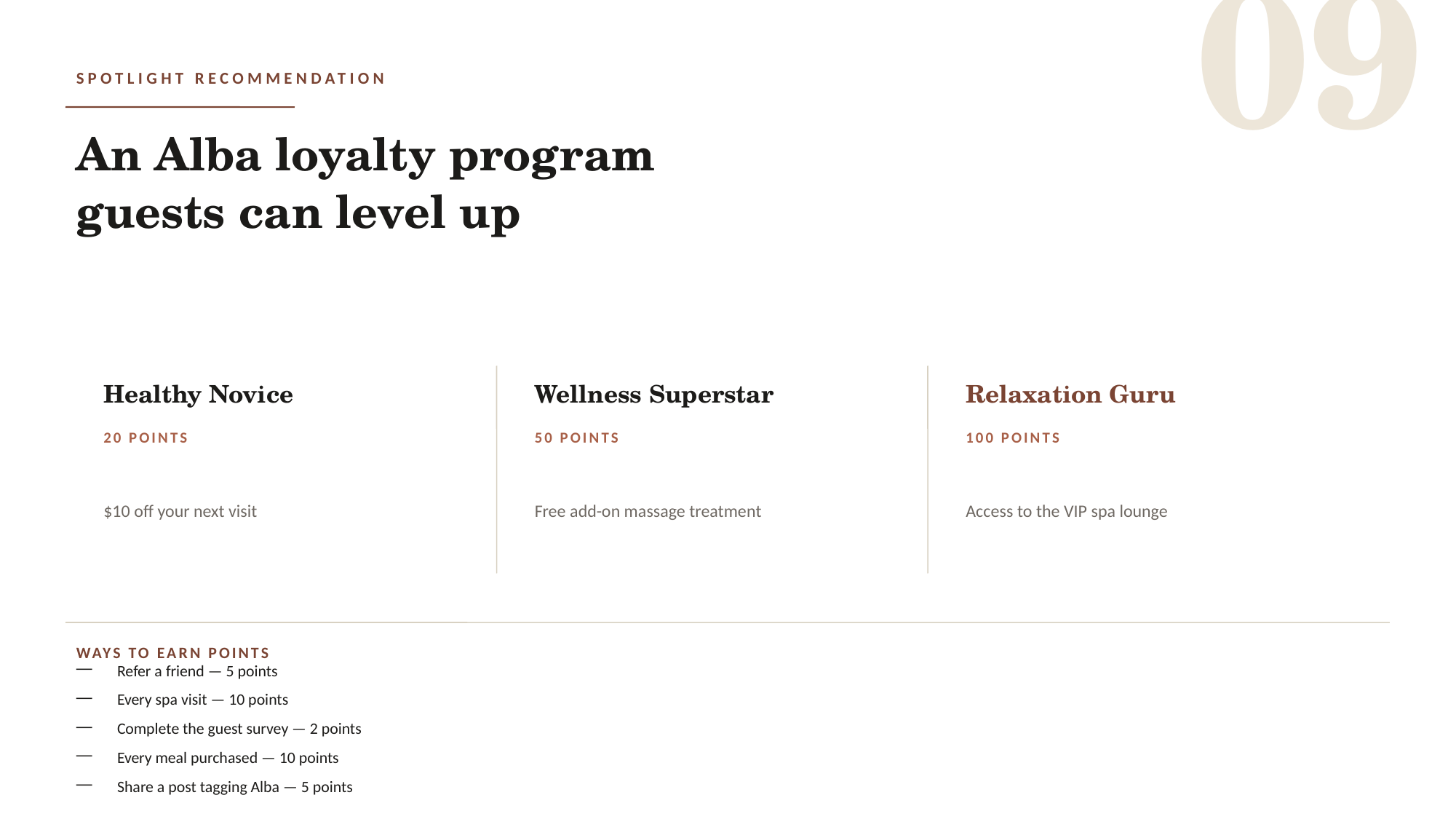

09
SPOTLIGHT RECOMMENDATION

An Alba loyalty program
guests can level up
Healthy Novice

Wellness Superstar

Relaxation Guru
20 POINTS
50 POINTS
100 POINTS
$10 off your next visit
Free add-on massage treatment
Access to the VIP spa lounge

WAYS TO EARN POINTS
Refer a friend — 5 points
Every spa visit — 10 points
Complete the guest survey — 2 points
Every meal purchased — 10 points
Share a post tagging Alba — 5 points